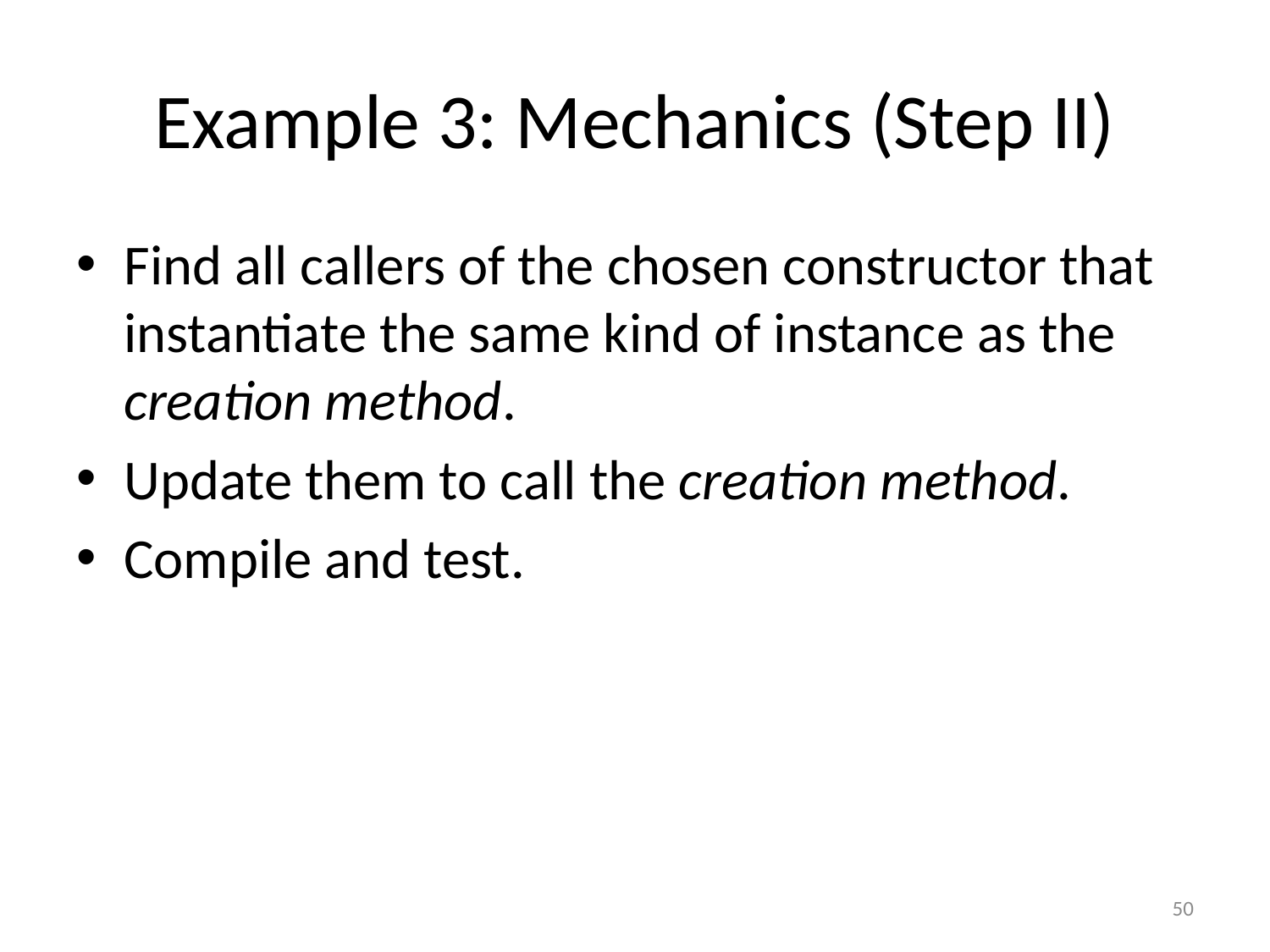

# Example 3: Mechanics (Step II)
Find all callers of the chosen constructor that instantiate the same kind of instance as the creation method.
Update them to call the creation method.
Compile and test.
50